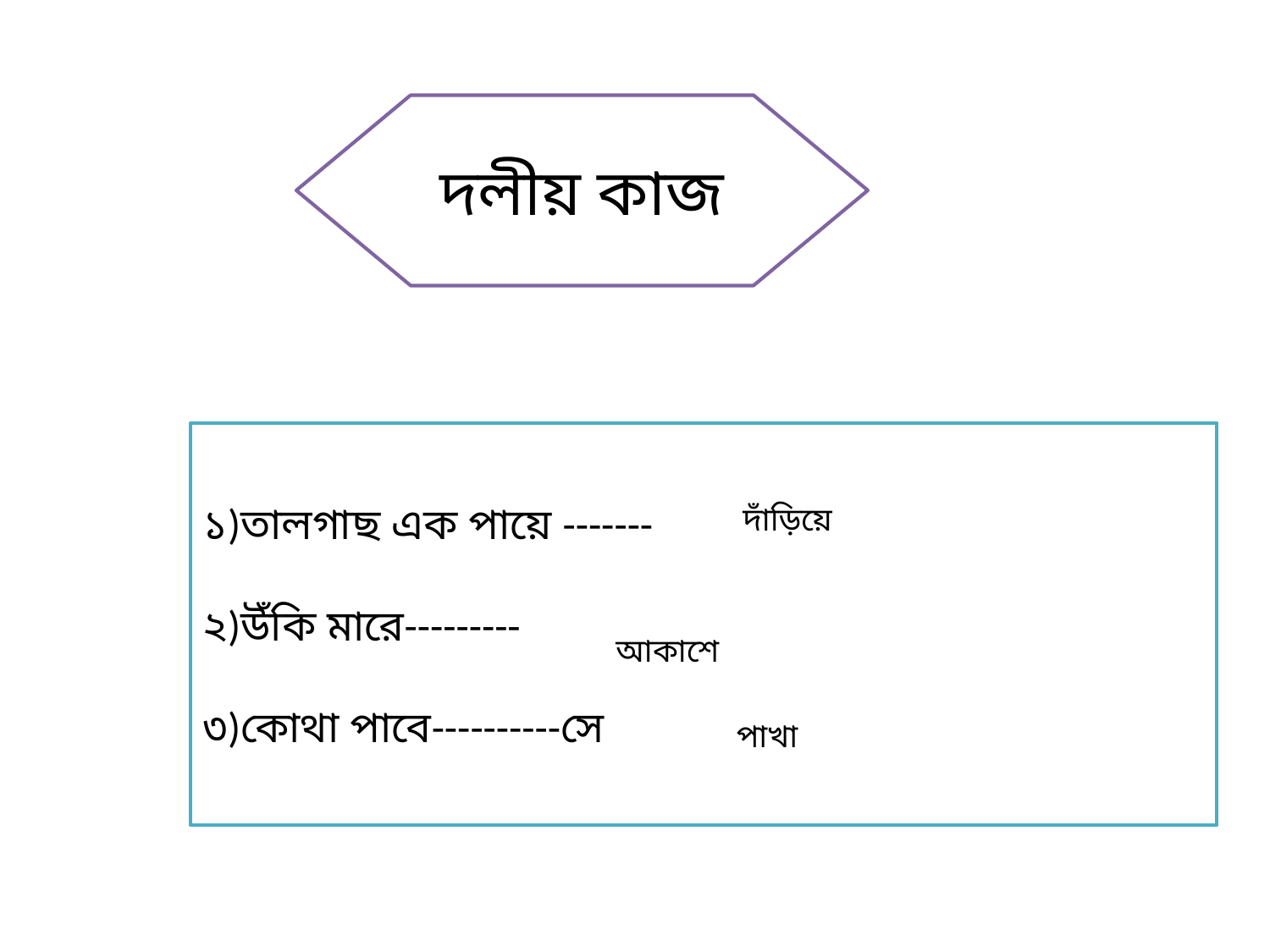

দলীয় কাজ
১)তালগাছ এক পায়ে -------

২)উঁকি মারে---------

৩)কোথা পাবে----------সে
দাঁড়িয়ে
আকাশে
পাখা